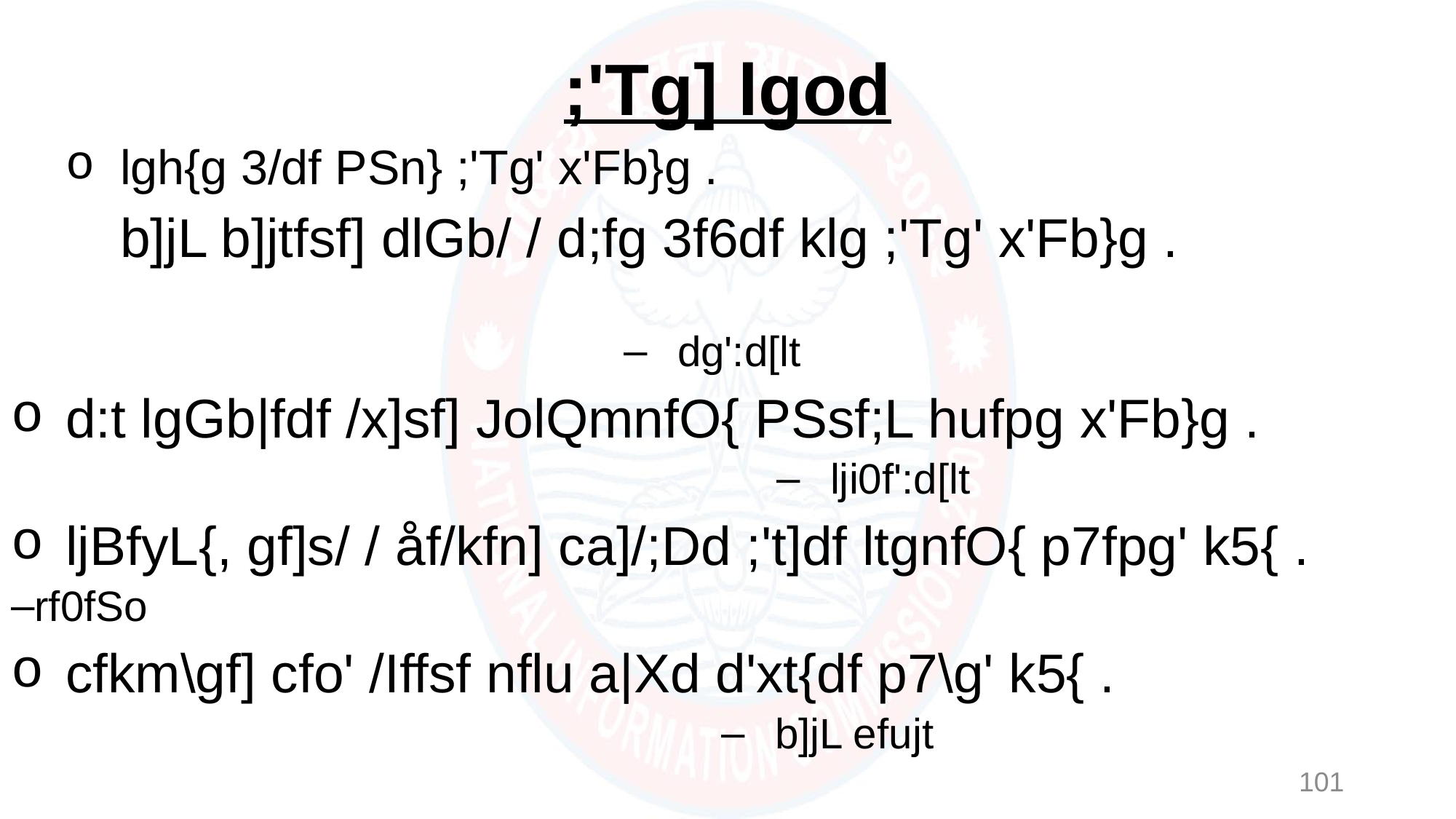

# ;'Tg] lgod
lgh{g 3/df PSn} ;'Tg' x'Fb}g .
	b]jL b]jtfsf] dlGb/ / d;fg 3f6df klg ;'Tg' x'Fb}g .

dg':d[lt
d:t lgGb|fdf /x]sf] JolQmnfO{ PSsf;L hufpg x'Fb}g .
lji0f':d[lt
ljBfyL{, gf]s/ / åf/kfn] ca]/;Dd ;'t]df ltgnfO{ p7fpg' k5{ .
rf0fSo
cfkm\gf] cfo' /Iffsf nflu a|Xd d'xt{df p7\g' k5{ .
b]jL efujt
101